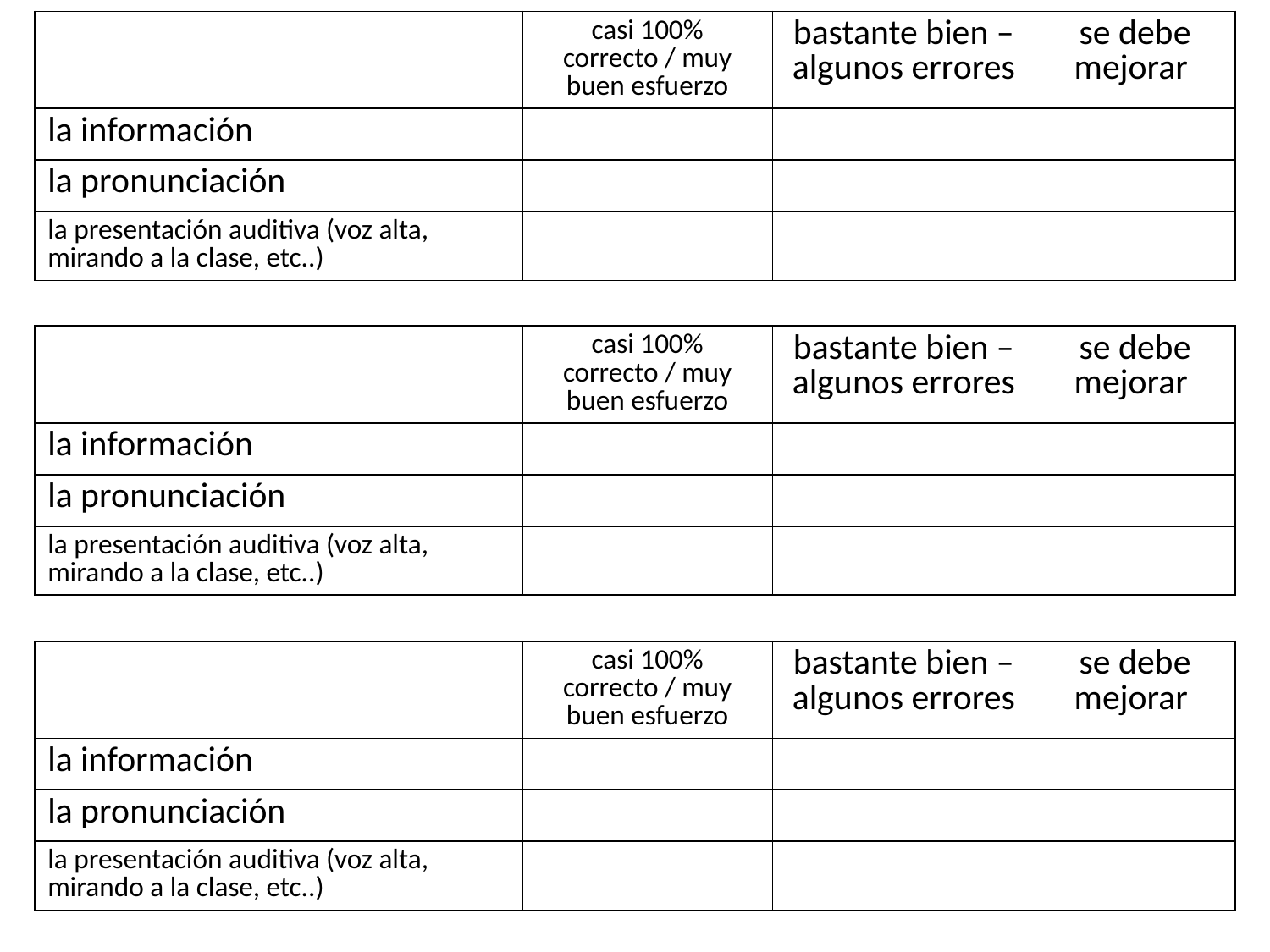

|  | casi 100% correcto / muy buen esfuerzo | bastante bien –algunos errores | se debe mejorar |
| --- | --- | --- | --- |
| la información |  |  |  |
| la pronunciación |  |  |  |
| la presentación auditiva (voz alta, mirando a la clase, etc..) |  |  |  |
|  | casi 100% correcto / muy buen esfuerzo | bastante bien –algunos errores | se debe mejorar |
| --- | --- | --- | --- |
| la información |  |  |  |
| la pronunciación |  |  |  |
| la presentación auditiva (voz alta, mirando a la clase, etc..) |  |  |  |
|  | casi 100% correcto / muy buen esfuerzo | bastante bien –algunos errores | se debe mejorar |
| --- | --- | --- | --- |
| la información |  |  |  |
| la pronunciación |  |  |  |
| la presentación auditiva (voz alta, mirando a la clase, etc..) |  |  |  |